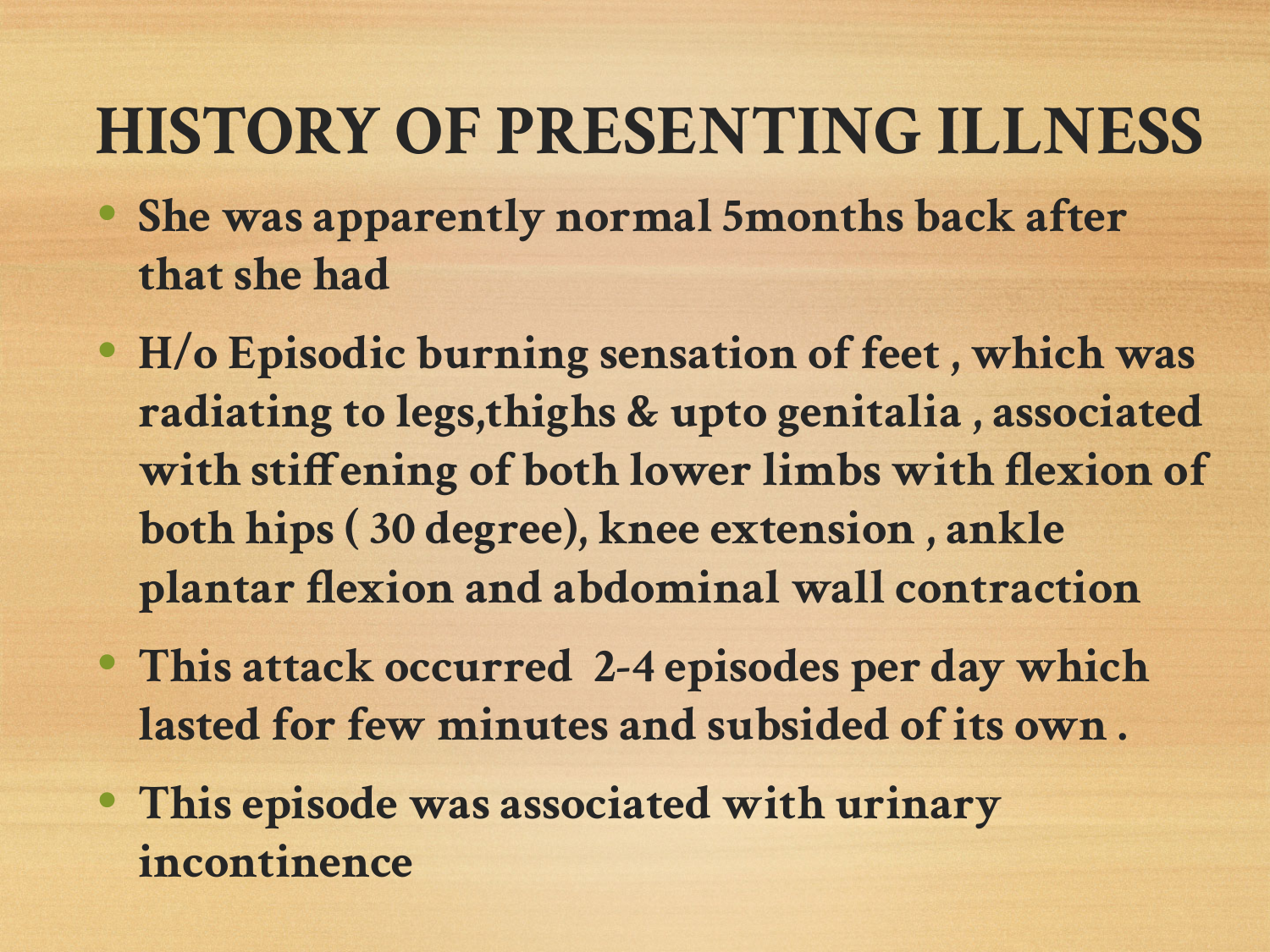

# HISTORY OF PRESENTING ILLNESS
She was apparently normal 5months back after that she had
H/o Episodic burning sensation of feet , which was radiating to legs,thighs & upto genitalia , associated with stiffening of both lower limbs with flexion of both hips ( 30 degree), knee extension , ankle plantar flexion and abdominal wall contraction
This attack occurred  2-4 episodes per day which lasted for few minutes and subsided of its own .
This episode was associated with urinary incontinence